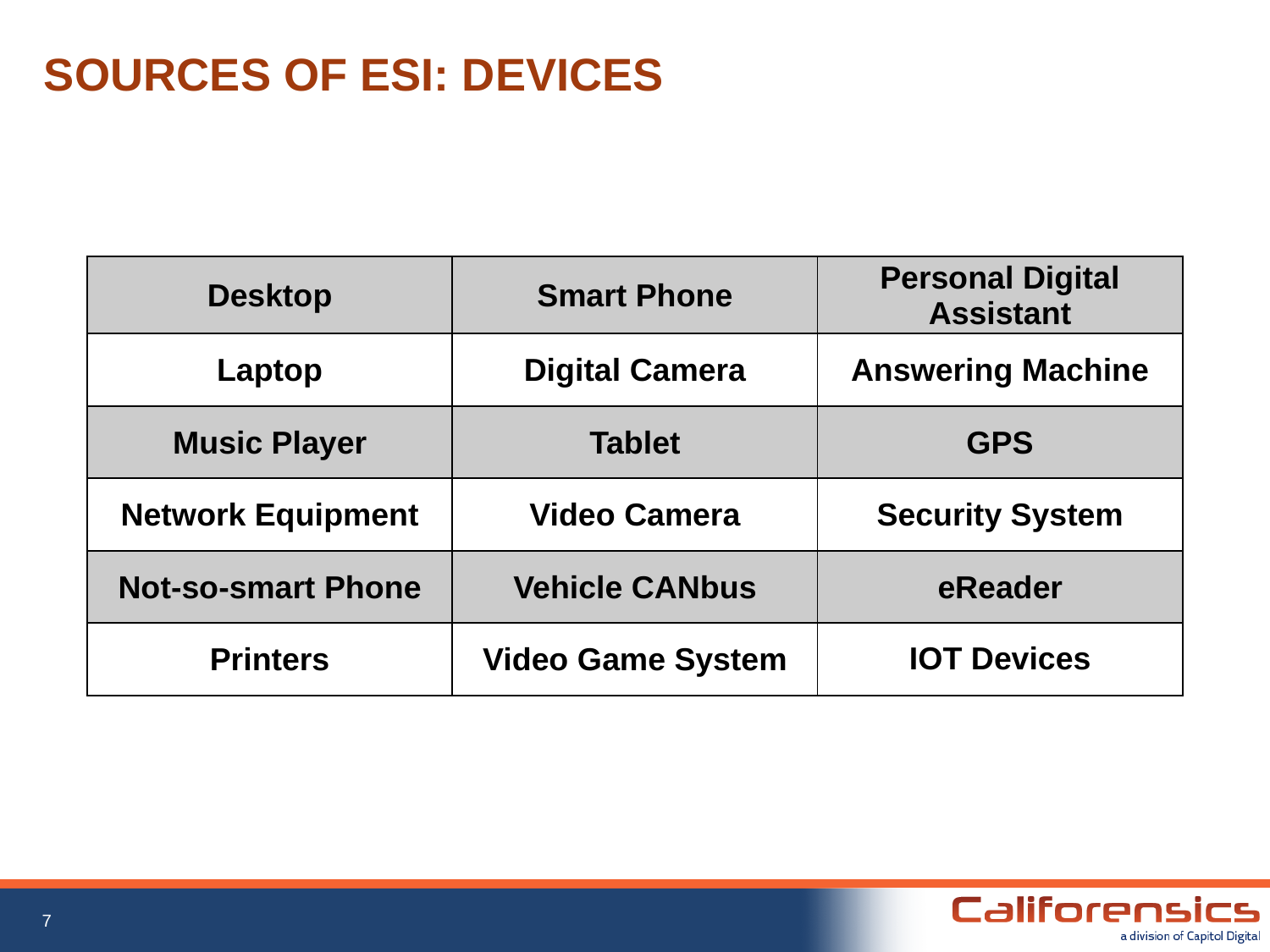

# SOURCES OF ESI: DEVICES
| Desktop | Smart Phone | Personal Digital Assistant |
| --- | --- | --- |
| Laptop | Digital Camera | Answering Machine |
| Music Player | Tablet | GPS |
| Network Equipment | Video Camera | Security System |
| Not-so-smart Phone | Vehicle CANbus | eReader |
| Printers | Video Game System | IOT Devices |